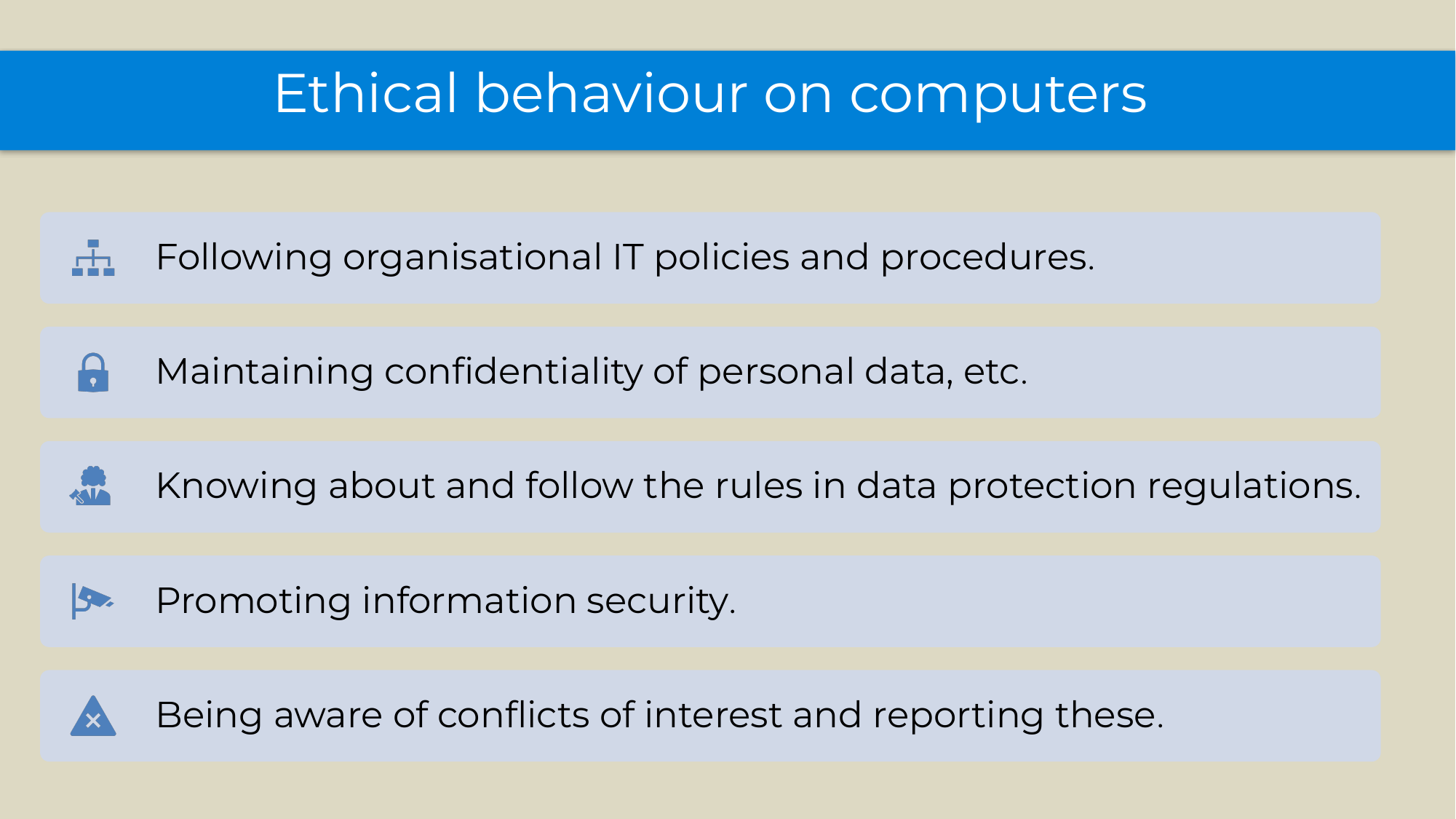

# Ethical behaviour on computers
Following organisational IT policies and procedures.
Maintaining confidentiality of personal data, etc.
Knowing about and follow the rules in data protection regulations.
Promoting information security.
Being aware of conflicts of interest and reporting these.